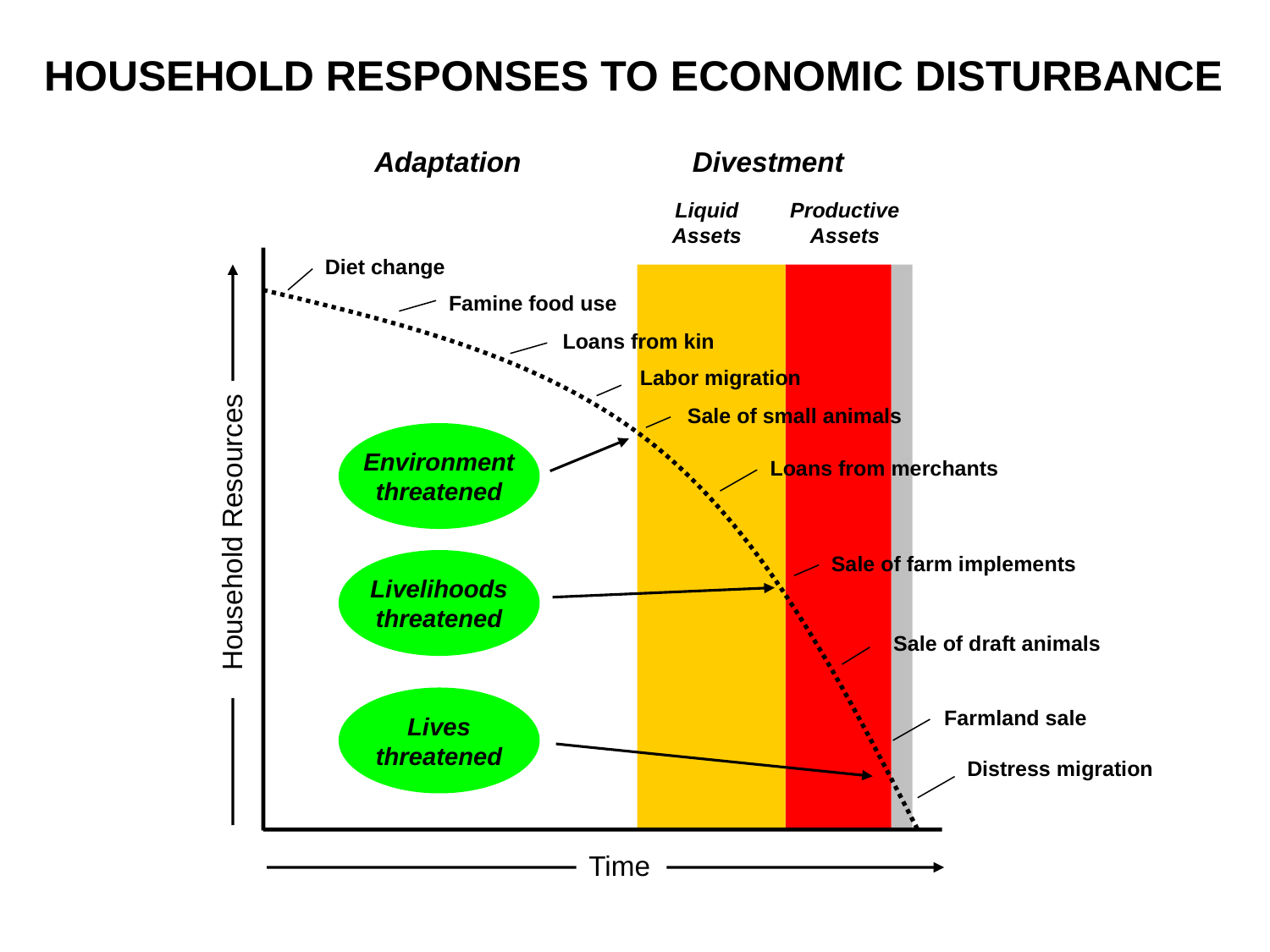

HOUSEHOLD RESPONSES TO ECONOMIC DISTURBANCE
Adaptation
Divestment
Liquid
Assets
Productive
Assets

Diet change

Famine food use

Loans from kin

Labor migration

Sale of small animals

Environment
threatened

Loans from merchants

Household Resources
Sale of farm implements
Livelihoods
threatened

Sale of draft animals

Lives
threatened

Farmland sale

Distress migration

Time